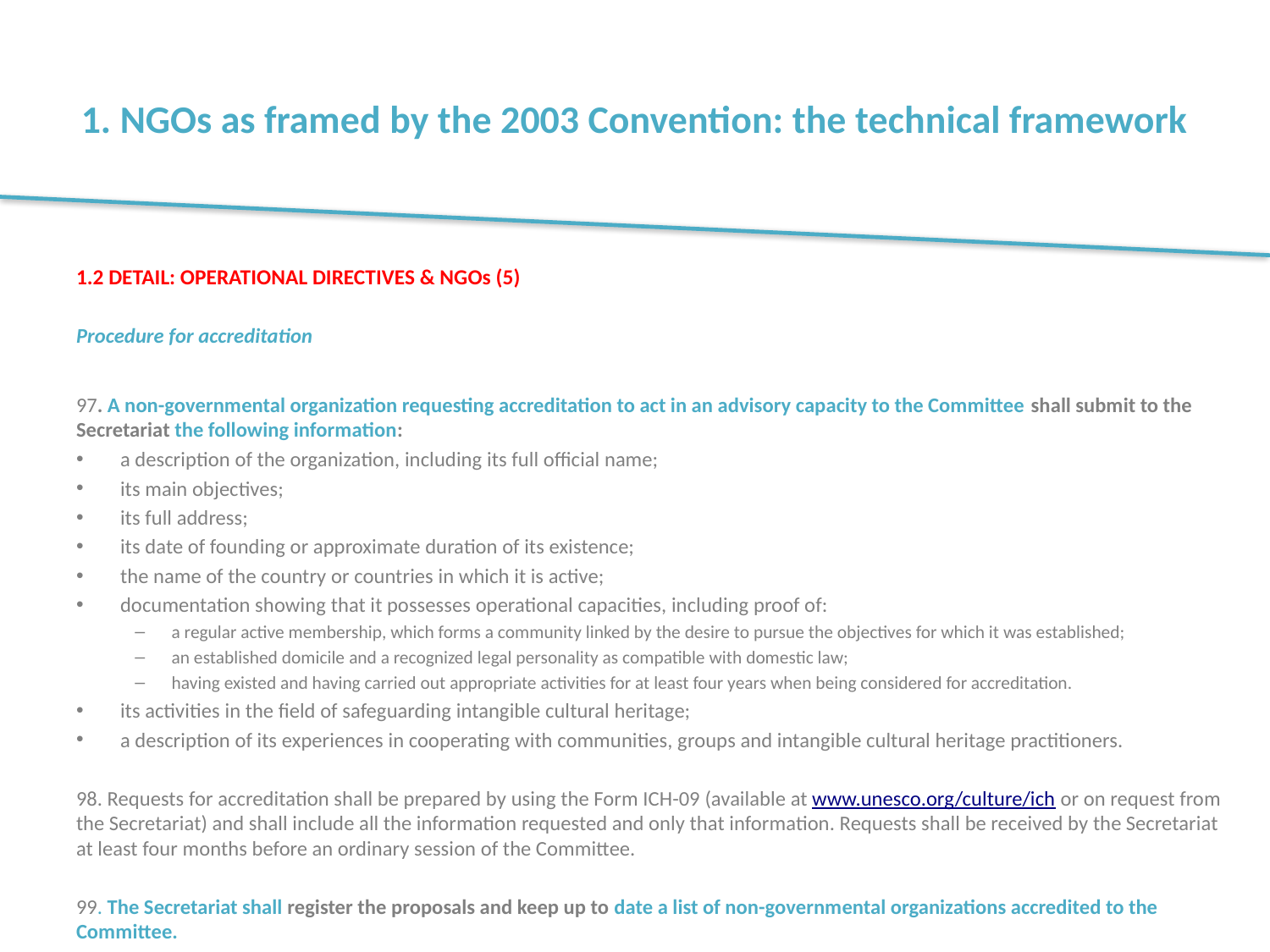

# 1. NGOs as framed by the 2003 Convention: the technical framework

1.2 DETAIL: OPERATIONAL DIRECTIVES & NGOs (5)

Procedure for accreditation

97. A non-governmental organization requesting accreditation to act in an advisory capacity to the Committee shall submit to the Secretariat the following information:
a description of the organization, including its full official name;
its main objectives;
its full address;
its date of founding or approximate duration of its existence;
the name of the country or countries in which it is active;
documentation showing that it possesses operational capacities, including proof of:
a regular active membership, which forms a community linked by the desire to pursue the objectives for which it was established;
an established domicile and a recognized legal personality as compatible with domestic law;
having existed and having carried out appropriate activities for at least four years when being considered for accreditation.
its activities in the field of safeguarding intangible cultural heritage;
a description of its experiences in cooperating with communities, groups and intangible cultural heritage practitioners.

98. Requests for accreditation shall be prepared by using the Form ICH-09 (available at www.unesco.org/culture/ich or on request from the Secretariat) and shall include all the information requested and only that information. Requests shall be received by the Secretariat at least four months before an ordinary session of the Committee.

99. The Secretariat shall register the proposals and keep up to date a list of non-governmental organizations accredited to the Committee.